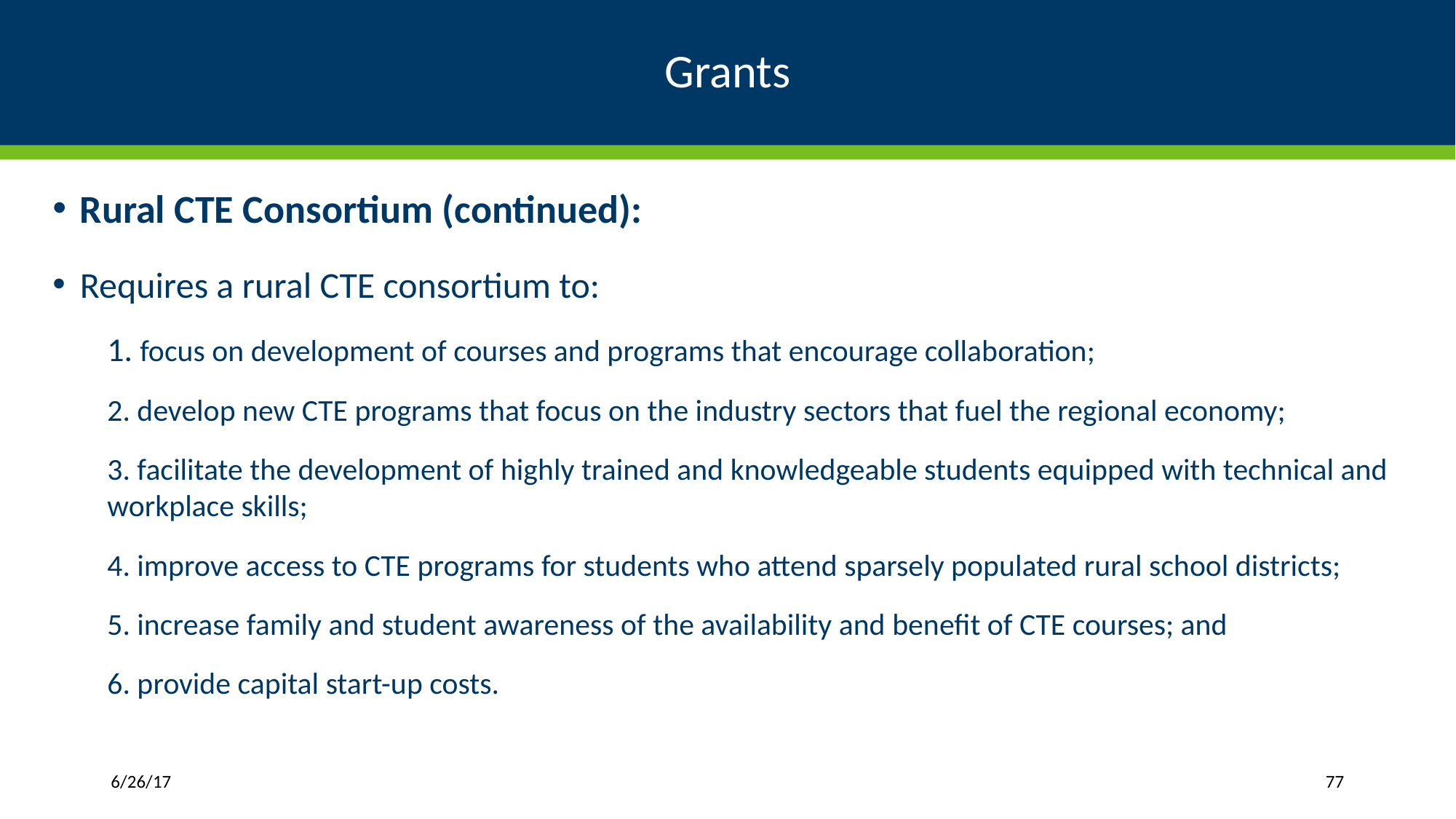

# Grants
Rural CTE Consortium (continued):
Requires a rural CTE consortium to:
1. focus on development of courses and programs that encourage collaboration;
2. develop new CTE programs that focus on the industry sectors that fuel the regional economy;
3. facilitate the development of highly trained and knowledgeable students equipped with technical and workplace skills;
4. improve access to CTE programs for students who attend sparsely populated rural school districts;
5. increase family and student awareness of the availability and benefit of CTE courses; and
6. provide capital start-up costs.

6/26/17
77